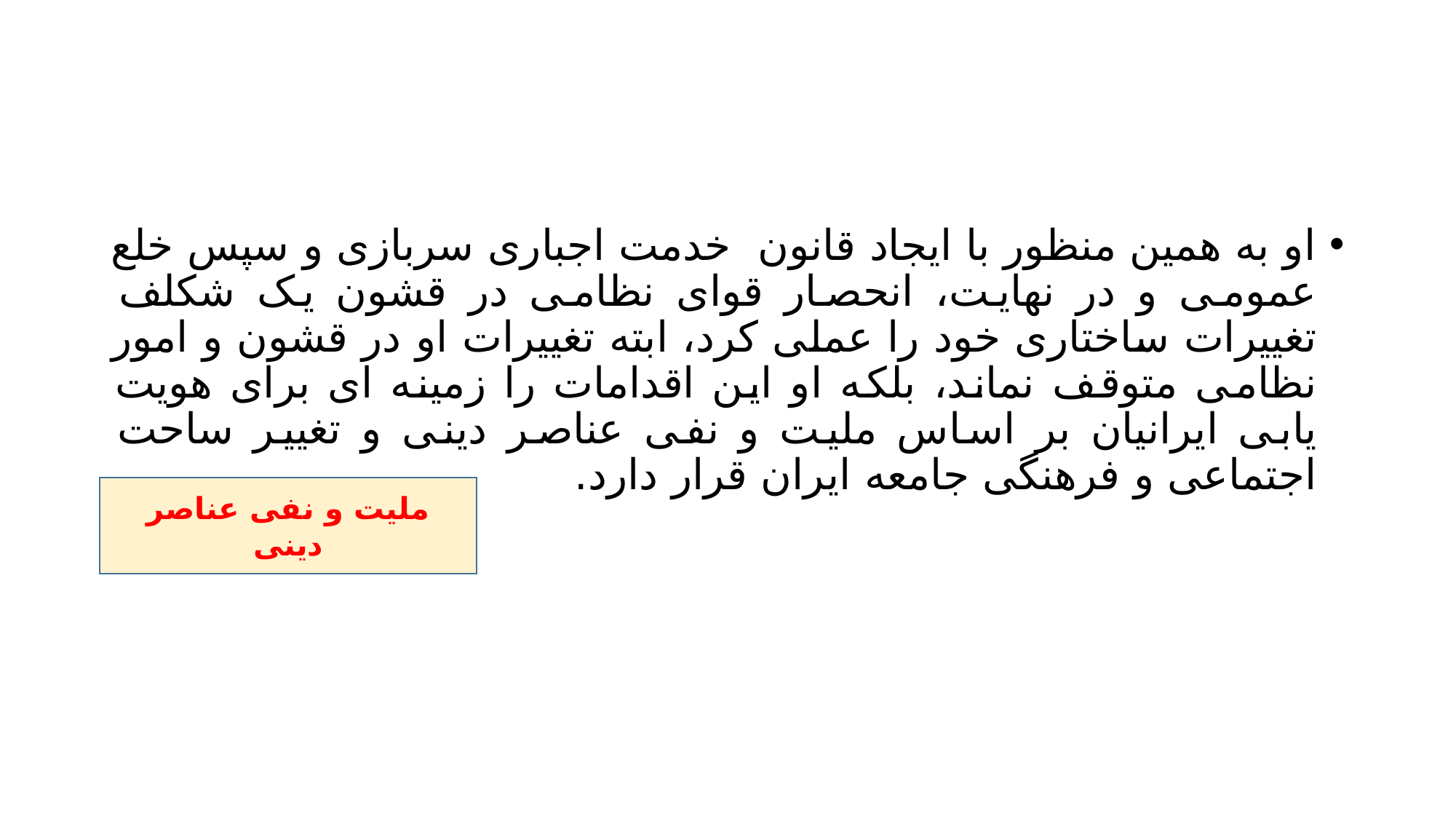

#
او به همین منظور با ایجاد قانون  خدمت اجباری سربازی و سپس خلع عمومی و در نهایت، انحصار قوای نظامی در قشون یک شکلف تغییرات ساختاری خود را عملی کرد، ابته تغییرات او در قشون و امور نظامی متوقف نماند، بلکه او این اقدامات را زمینه ای برای هویت یابی ایرانیان بر اساس ملیت و نفی عناصر دینی و تغییر ساحت اجتماعی و فرهنگی جامعه ایران قرار دارد.

ملیت و نفی عناصر دینی